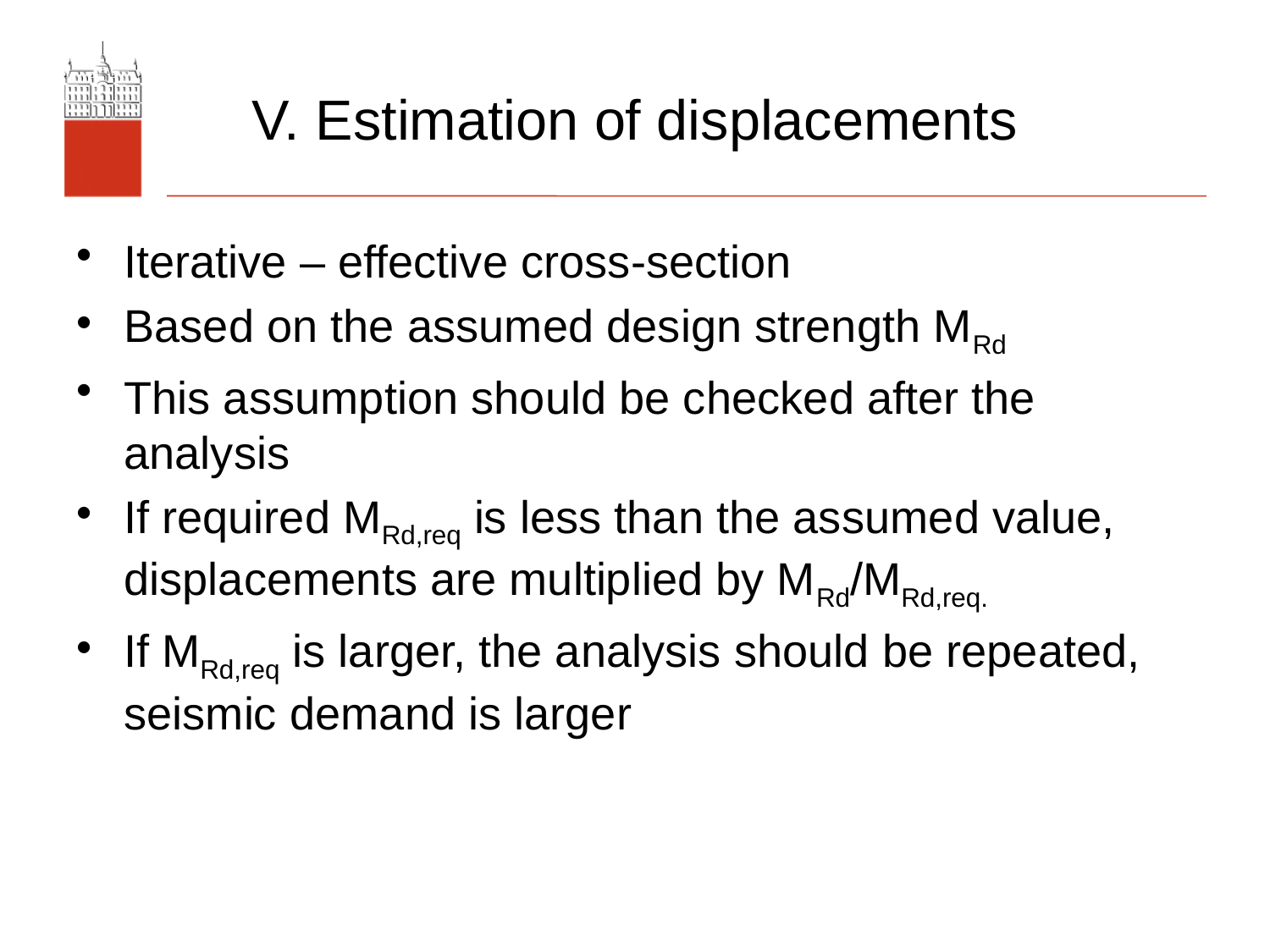

# V. Estimation of displacements
Iterative – effective cross-section
Based on the assumed design strength MRd
This assumption should be checked after the analysis
If required MRd,req is less than the assumed value, displacements are multiplied by MRd/MRd,req.
If MRd,req is larger, the analysis should be repeated, seismic demand is larger